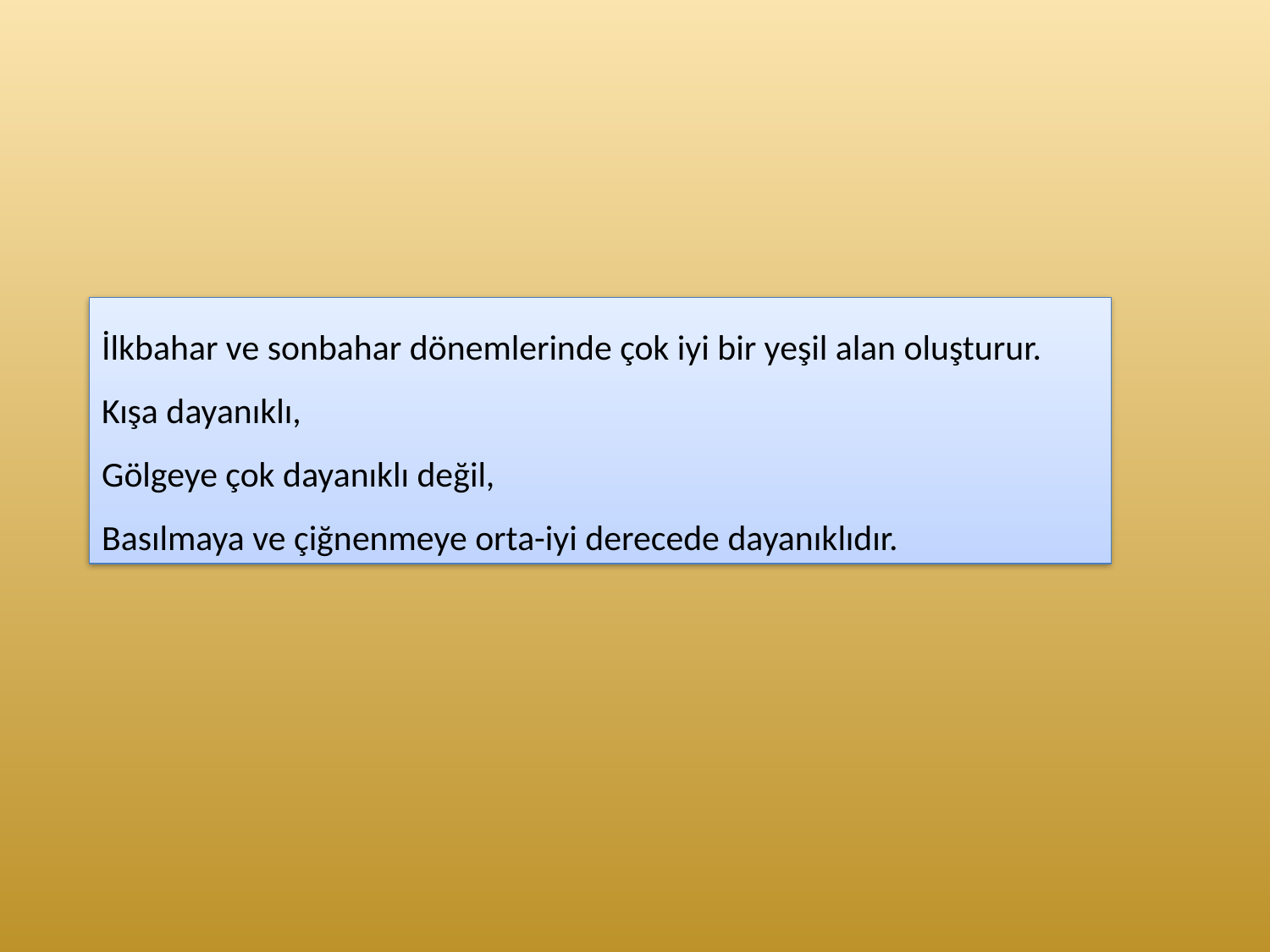

İlkbahar ve sonbahar dönemlerinde çok iyi bir yeşil alan oluşturur.
Kışa dayanıklı,
Gölgeye çok dayanıklı değil,
Basılmaya ve çiğnenmeye orta-iyi derecede dayanıklıdır.